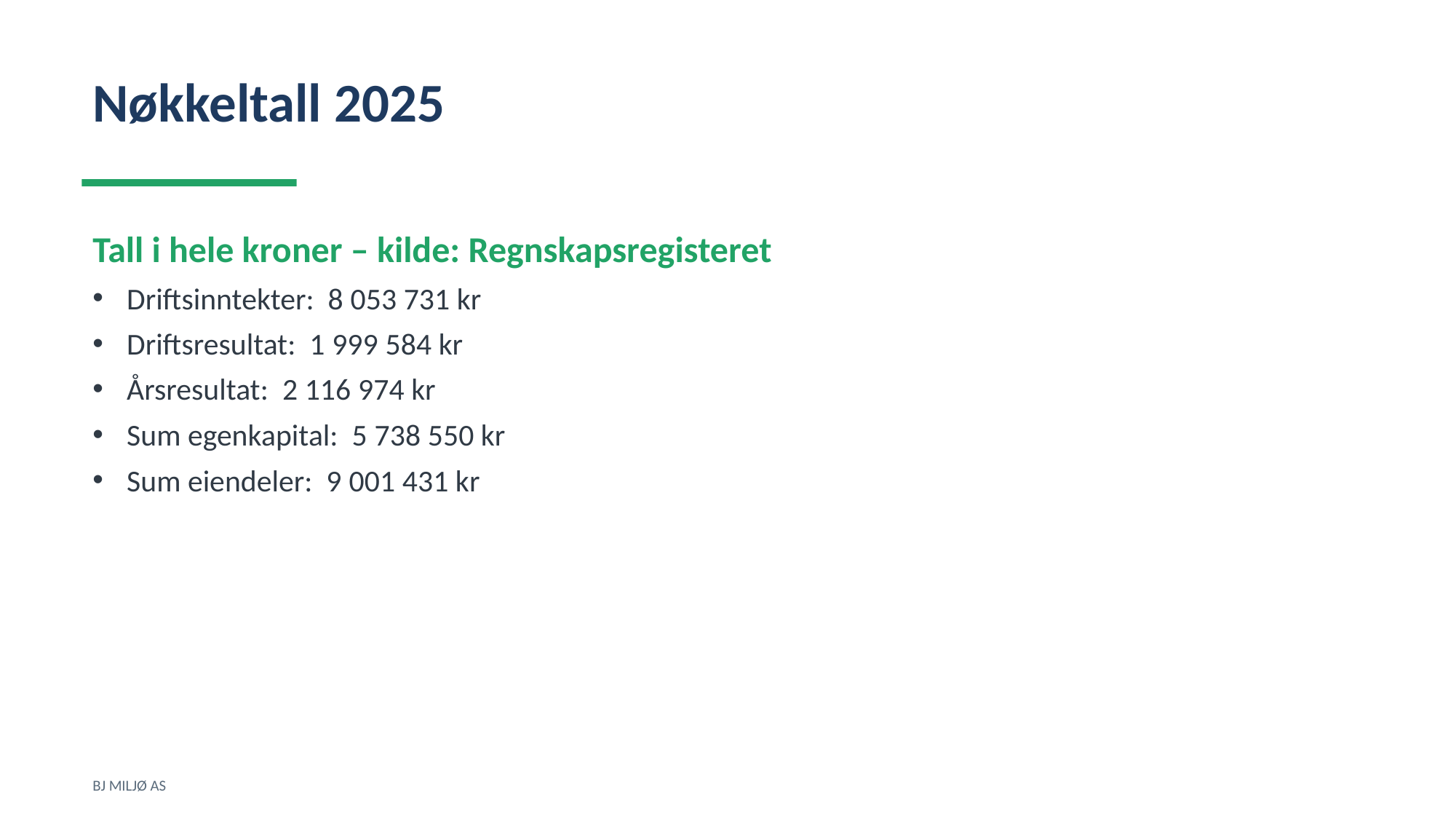

Nøkkeltall 2025

Tall i hele kroner – kilde: Regnskapsregisteret
Driftsinntekter:  8 053 731 kr
Driftsresultat:  1 999 584 kr
Årsresultat:  2 116 974 kr
Sum egenkapital:  5 738 550 kr
Sum eiendeler:  9 001 431 kr
BJ MILJØ AS